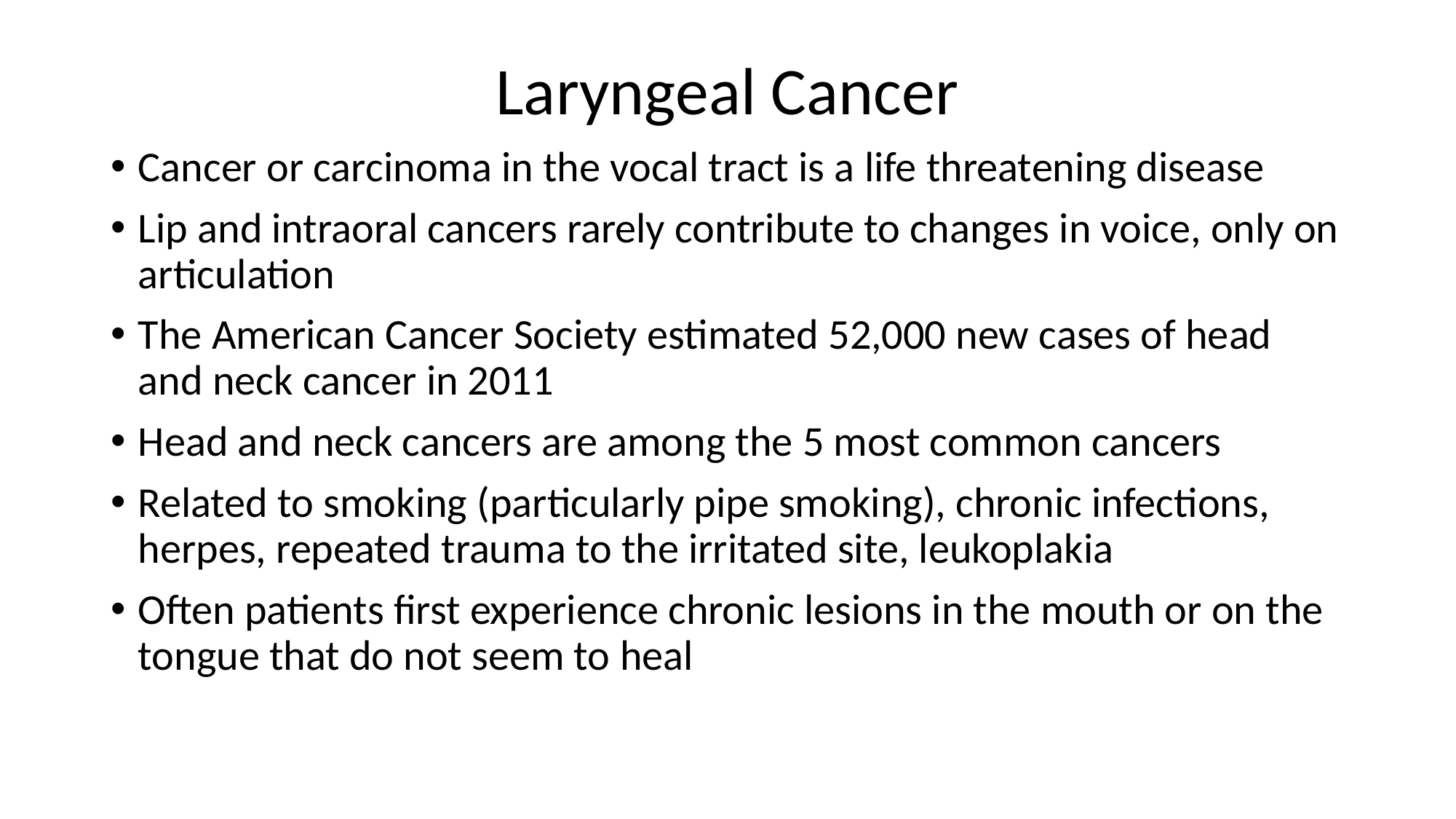

# Laryngeal Cancer
Cancer or carcinoma in the vocal tract is a life threatening disease
Lip and intraoral cancers rarely contribute to changes in voice, only on articulation
The American Cancer Society estimated 52,000 new cases of head and neck cancer in 2011
Head and neck cancers are among the 5 most common cancers
Related to smoking (particularly pipe smoking), chronic infections, herpes, repeated trauma to the irritated site, leukoplakia
Often patients first experience chronic lesions in the mouth or on the tongue that do not seem to heal